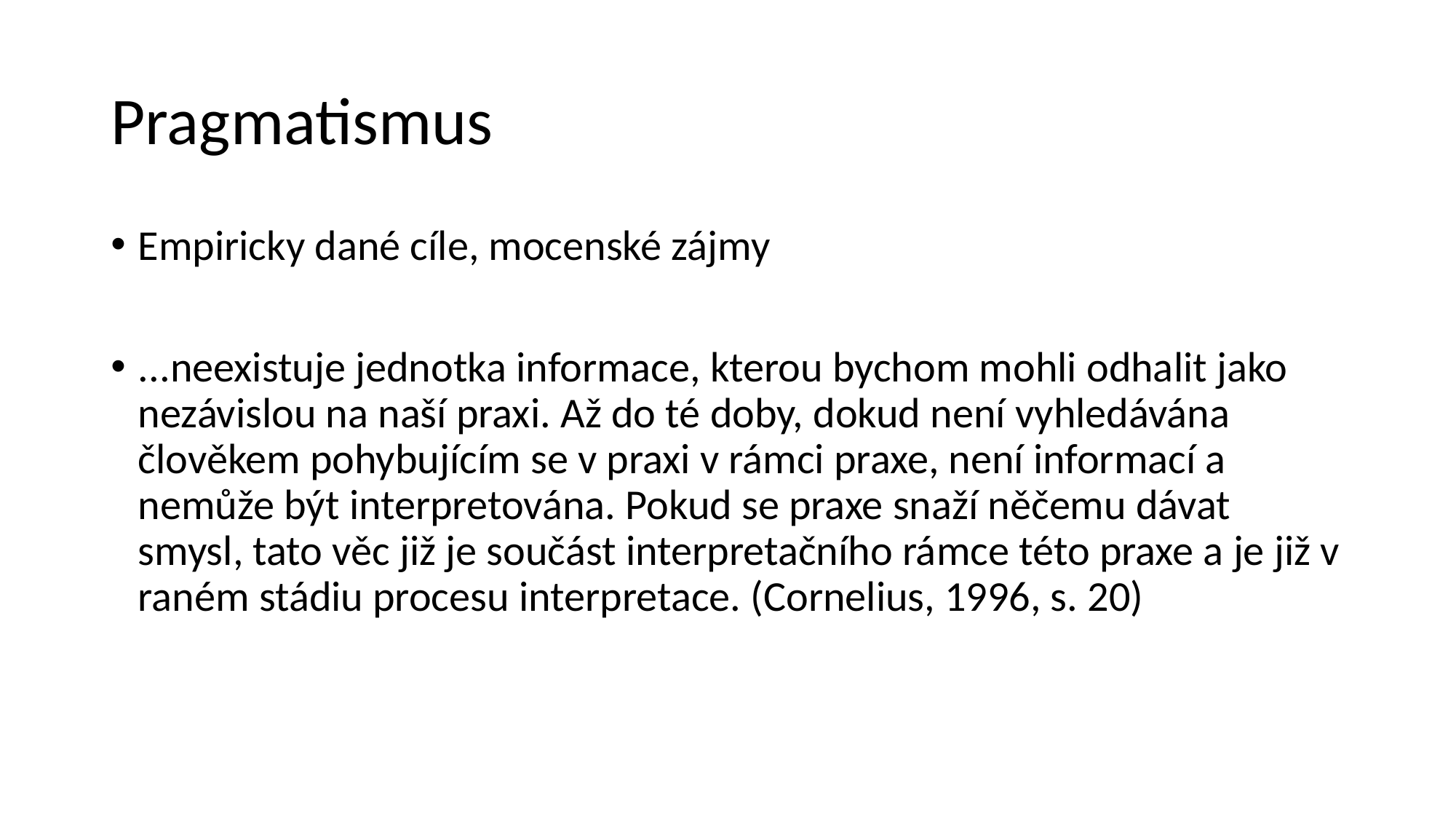

# Pragmatismus
Empiricky dané cíle, mocenské zájmy

...neexistuje jednotka informace, kterou bychom mohli odhalit jako nezávislou na naší praxi. Až do té doby, dokud není vyhledávána člověkem pohybujícím se v praxi v rámci praxe, není informací a nemůže být interpretována. Pokud se praxe snaží něčemu dávat smysl, tato věc již je součást interpretačního rámce této praxe a je již v raném stádiu procesu interpretace. (Cornelius, 1996, s. 20)